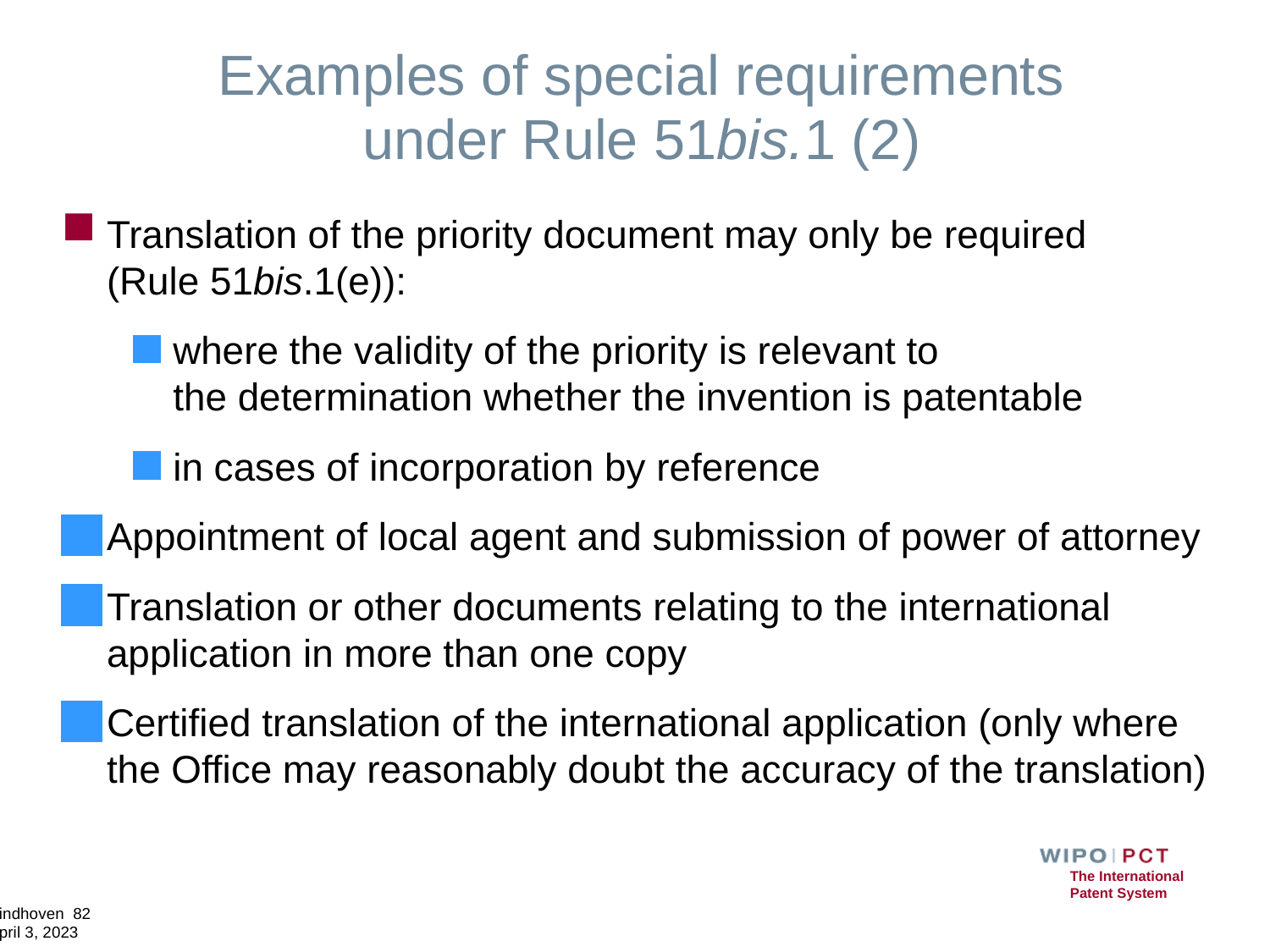

# Examples of special requirements under Rule 51bis.1 (2)
Translation of the priority document may only be required
(Rule 51bis.1(e)):
where the validity of the priority is relevant to
the determination whether the invention is patentable
in cases of incorporation by reference
Appointment of local agent and submission of power of attorney
Translation or other documents relating to the international application in more than one copy
Certified translation of the international application (only where the Office may reasonably doubt the accuracy of the translation)